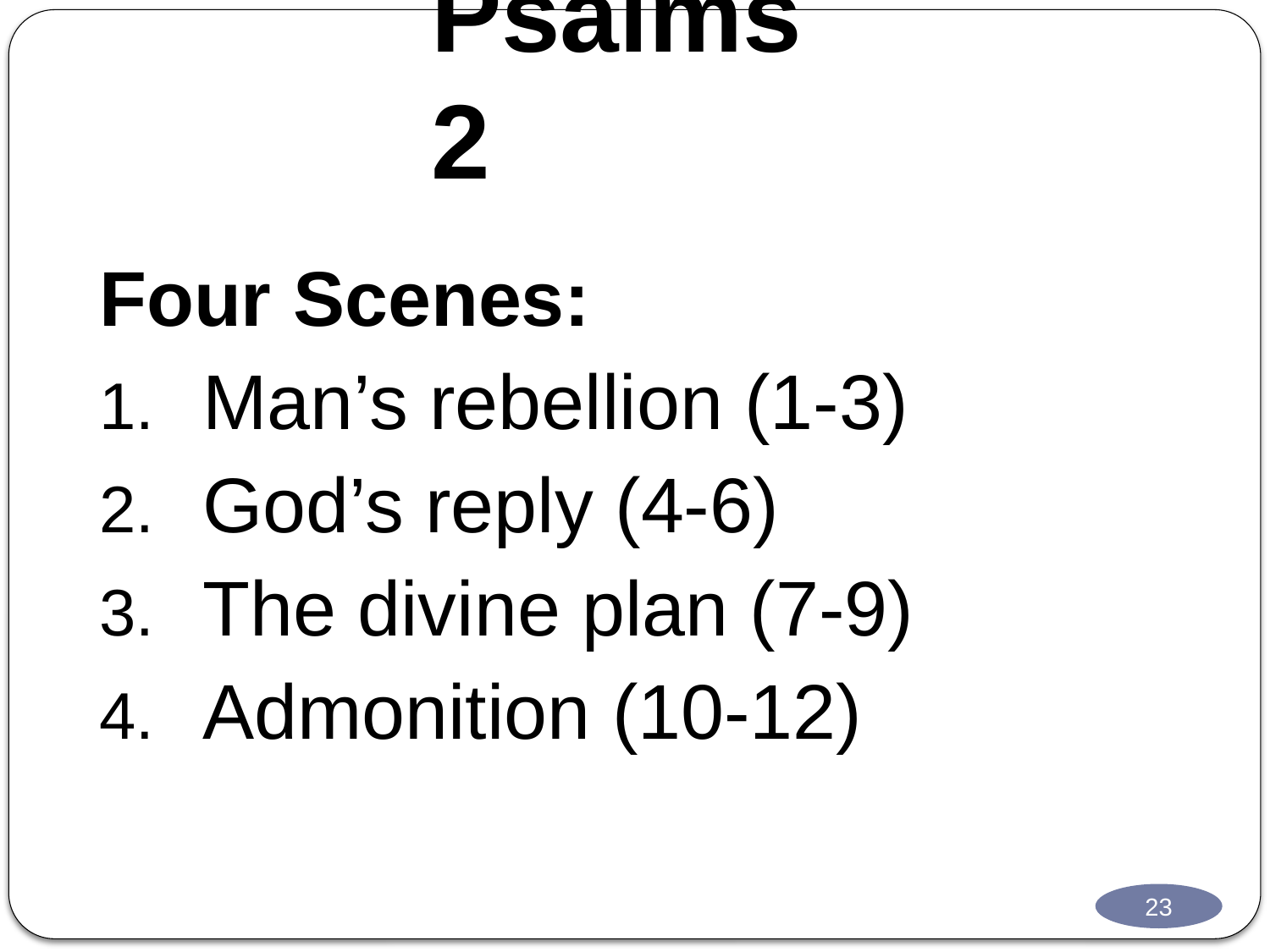

# Psalms 2
Four Scenes:
Man’s rebellion (1-3)
God’s reply (4-6)
The divine plan (7-9)
Admonition (10-12)
23